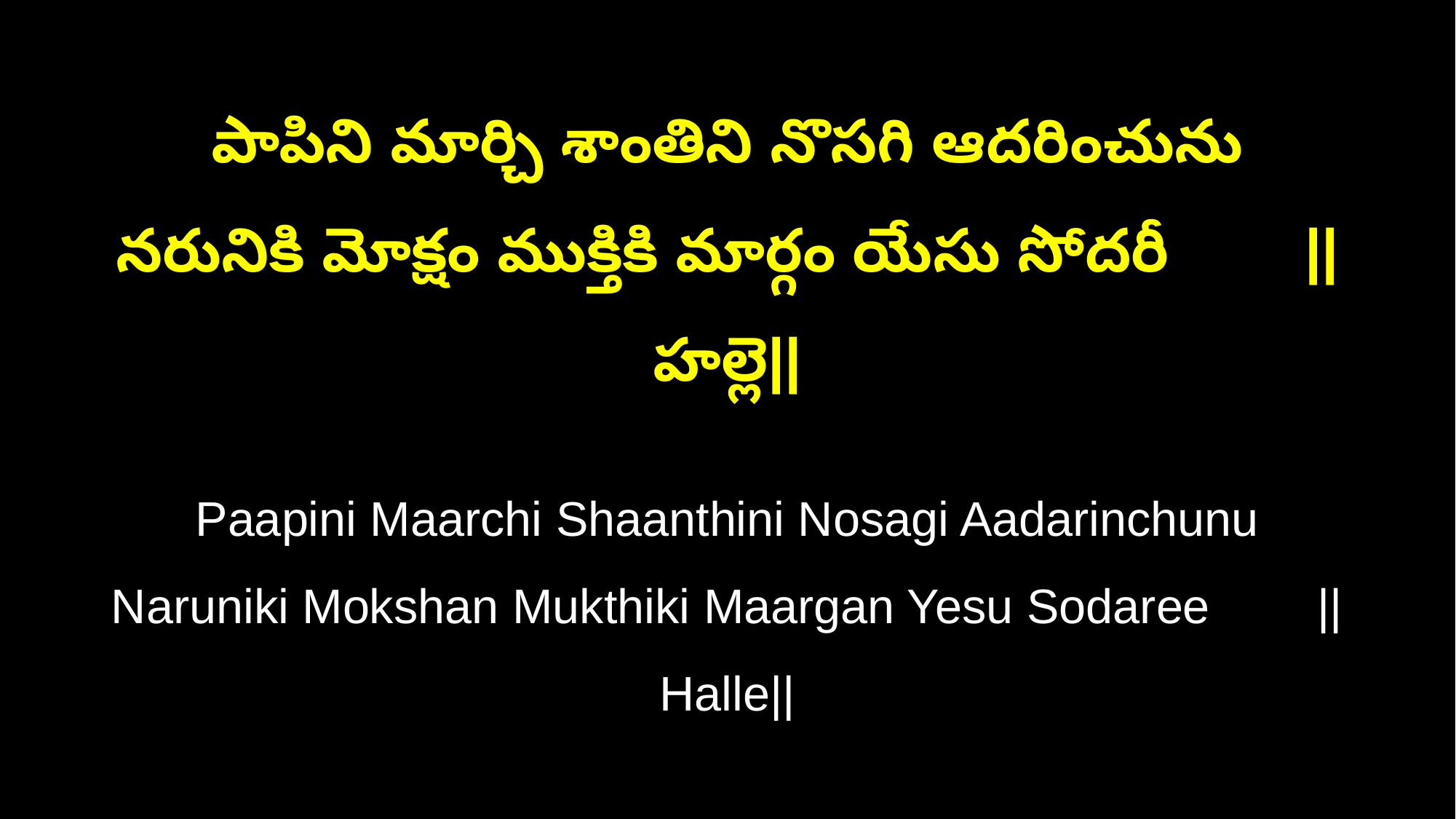

పాపిని మార్చి శాంతిని నొసగి ఆదరించును
నరునికి మోక్షం ముక్తికి మార్గం యేసు సోదరీ        ||హల్లె||
Paapini Maarchi Shaanthini Nosagi Aadarinchunu
Naruniki Mokshan Mukthiki Maargan Yesu Sodaree        ||Halle||